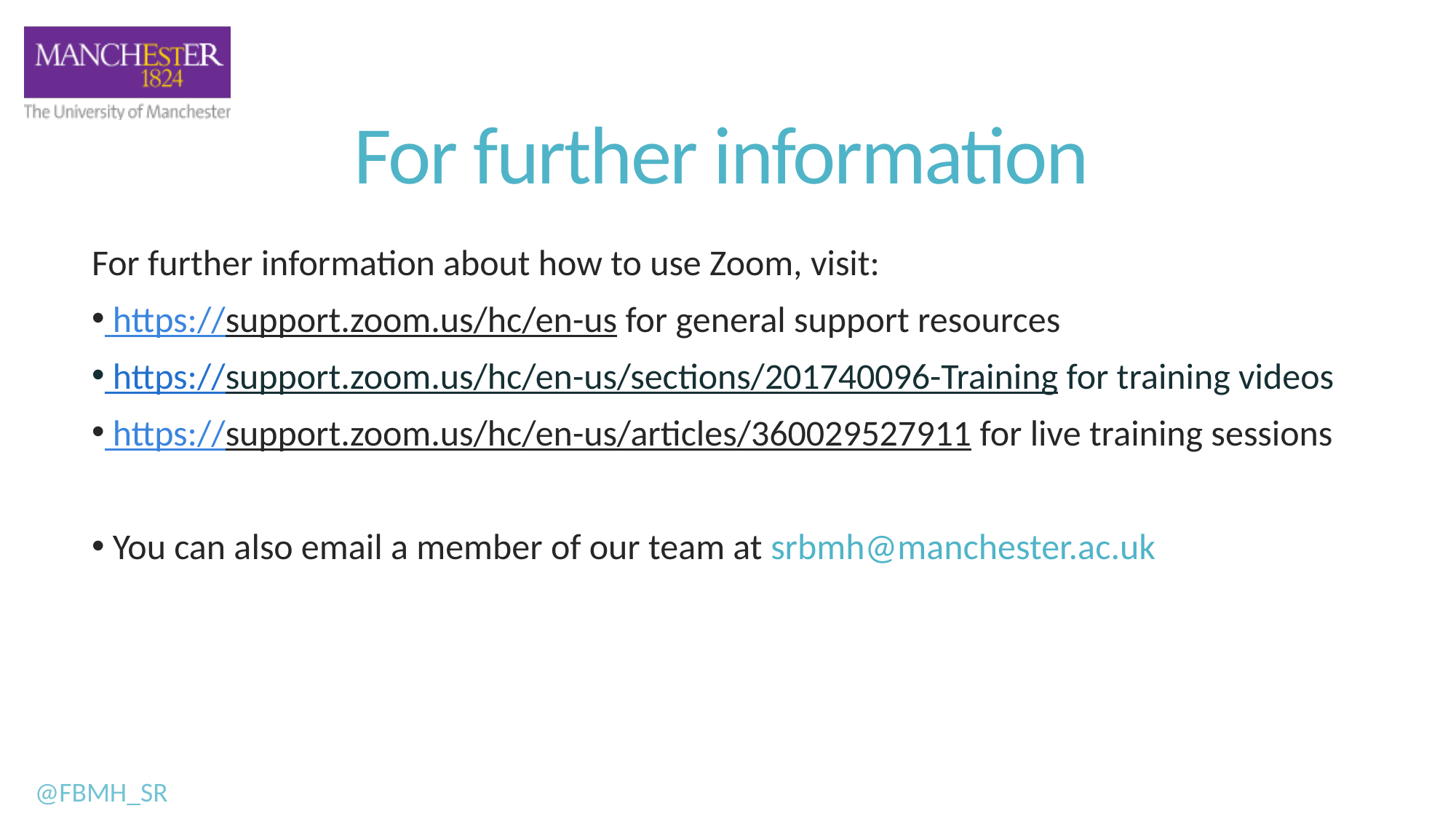

# For further information
For further information about how to use Zoom, visit:
 https://support.zoom.us/hc/en-us for general support resources
 https://support.zoom.us/hc/en-us/sections/201740096-Training for training videos
 https://support.zoom.us/hc/en-us/articles/360029527911 for live training sessions

 You can also email a member of our team at srbmh@manchester.ac.uk